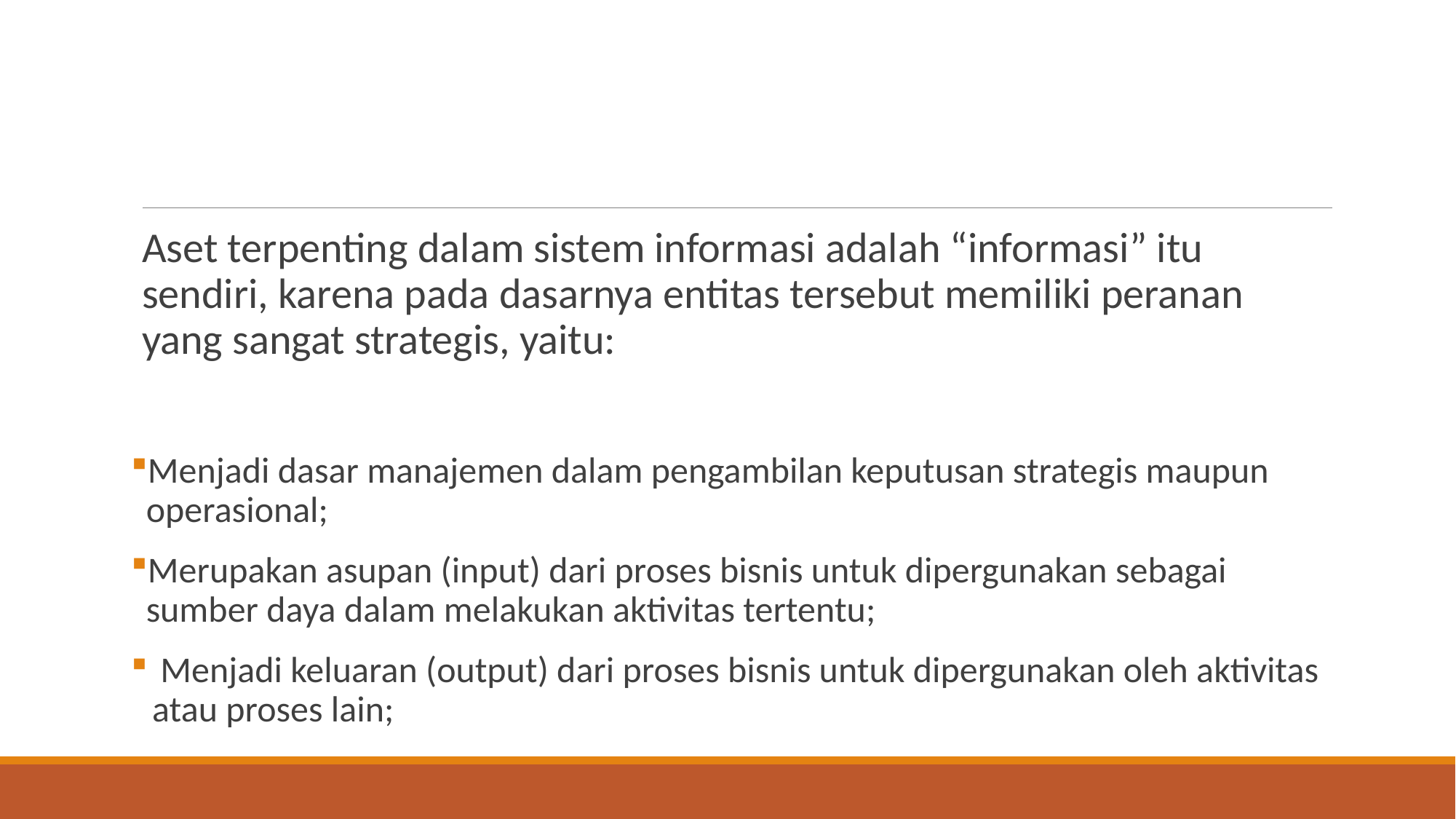

#
Aset terpenting dalam sistem informasi adalah “informasi” itu sendiri, karena pada dasarnya entitas tersebut memiliki peranan yang sangat strategis, yaitu:

Menjadi dasar manajemen dalam pengambilan keputusan strategis maupun operasional;
Merupakan asupan (input) dari proses bisnis untuk dipergunakan sebagai sumber daya dalam melakukan aktivitas tertentu;
 Menjadi keluaran (output) dari proses bisnis untuk dipergunakan oleh aktivitas atau proses lain;